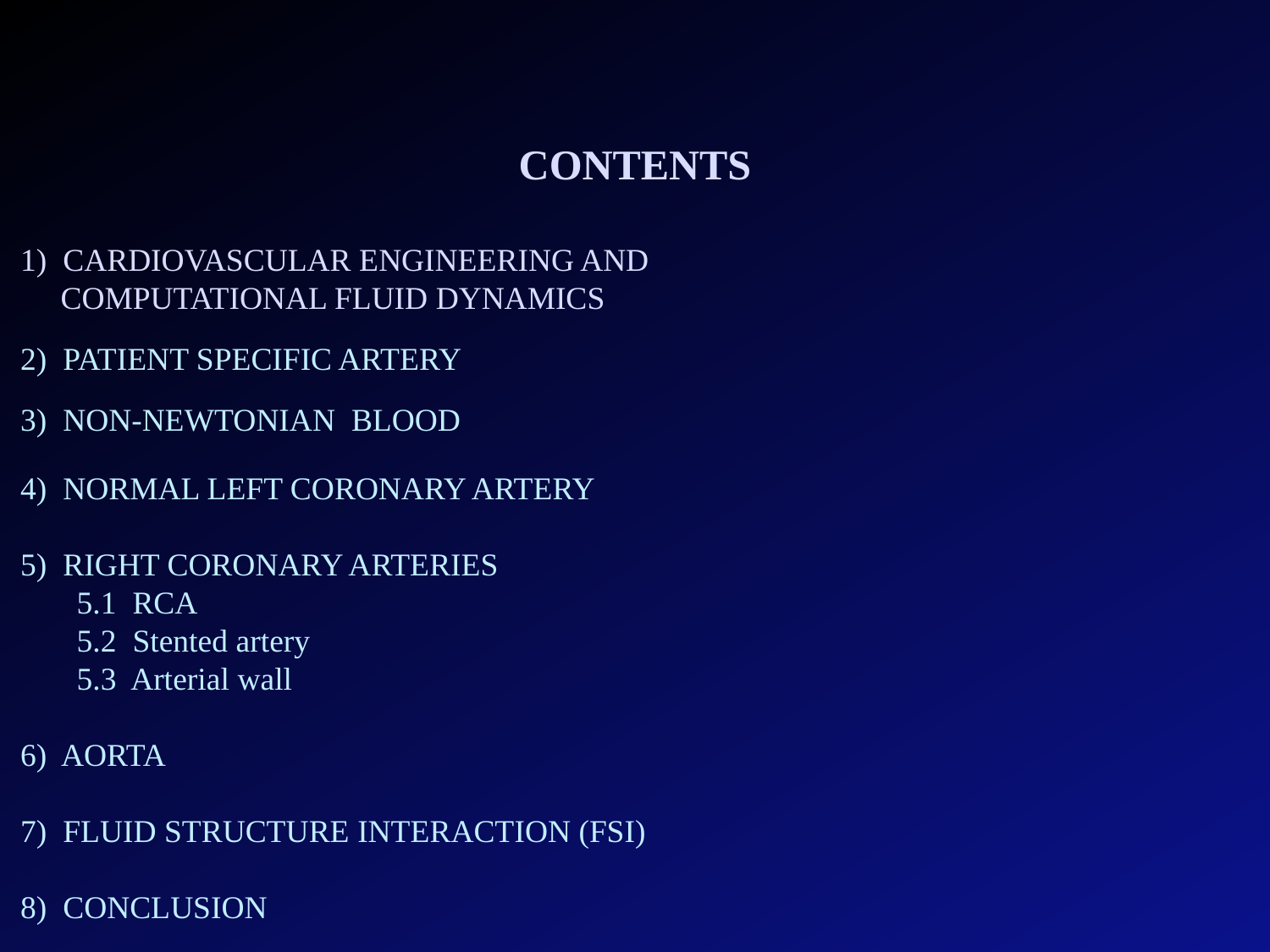

CONTENTS

 1)  CARDIOVASCULAR ENGINEERING AND
      COMPUTATIONAL FLUID DYNAMICS

 2)  PATIENT SPECIFIC ARTERY

 3)  NON-NEWTONIAN  BLOOD

 4)  NORMAL LEFT CORONARY ARTERY

 5)  RIGHT CORONARY ARTERIES
        5.1  RCA
        5.2  Stented artery
        5.3  Arterial wall

 6)  AORTA

 7)  FLUID STRUCTURE INTERACTION (FSI)

 8)  CONCLUSION